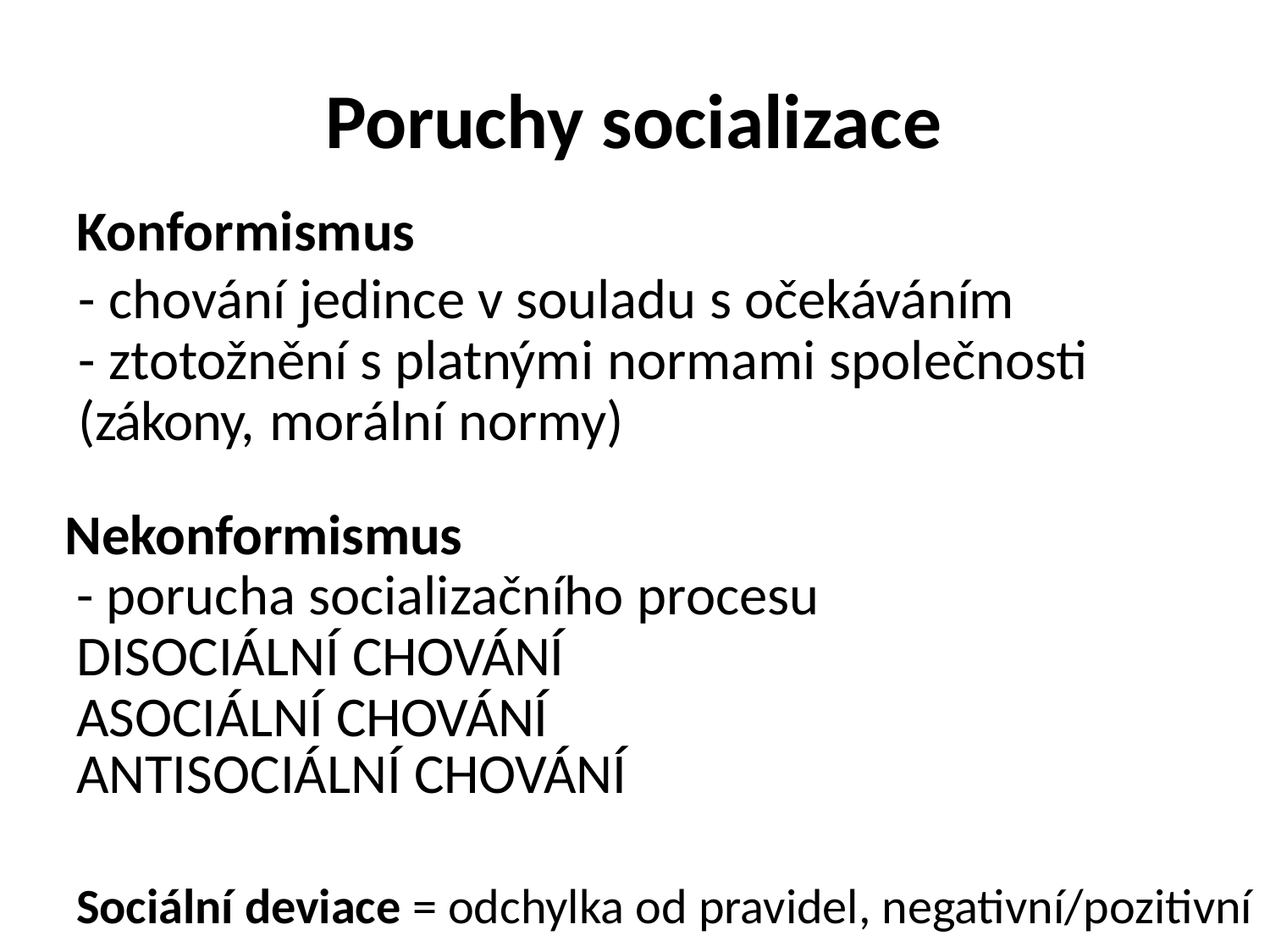

Poruchy socializace
Konformismus
- chování jedince v souladu s očekáváním
- ztotožnění s platnými normami společnosti
(zákony, morální normy)
Nekonformismus
- porucha socializačního procesu
DISOCIÁLNÍ CHOVÁNÍ
ASOCIÁLNÍ CHOVÁNÍ
ANTISOCIÁLNÍ CHOVÁNÍ

Sociální deviace = odchylka od pravidel, negativní/pozitivní